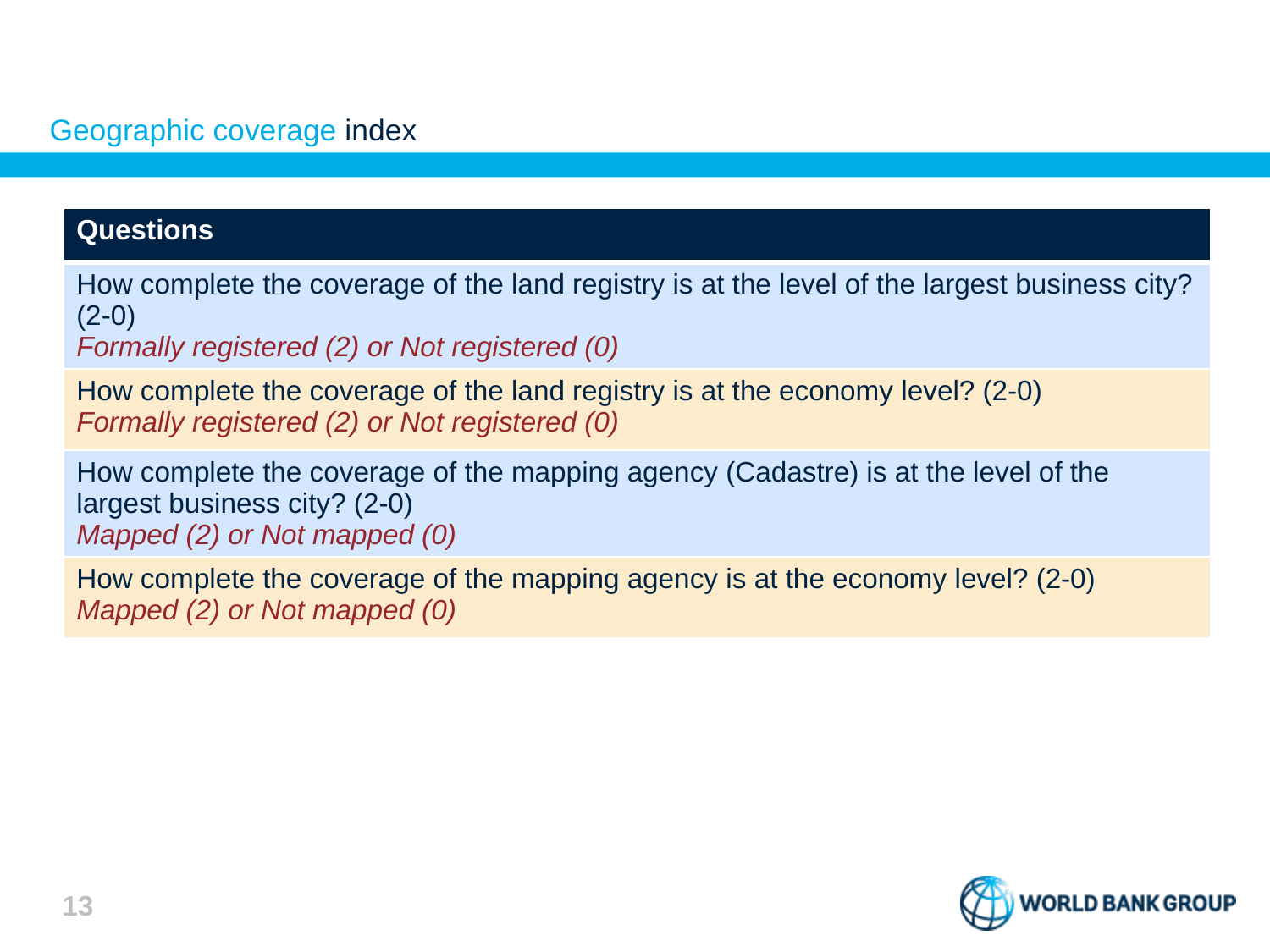

# Geographic coverage index
| Questions |
| --- |
| How complete the coverage of the land registry is at the level of the largest business city? (2-0) Formally registered (2) or Not registered (0) |
| How complete the coverage of the land registry is at the economy level? (2-0) Formally registered (2) or Not registered (0) |
| How complete the coverage of the mapping agency (Cadastre) is at the level of the largest business city? (2-0) Mapped (2) or Not mapped (0) |
| How complete the coverage of the mapping agency is at the economy level? (2-0) Mapped (2) or Not mapped (0) |
13